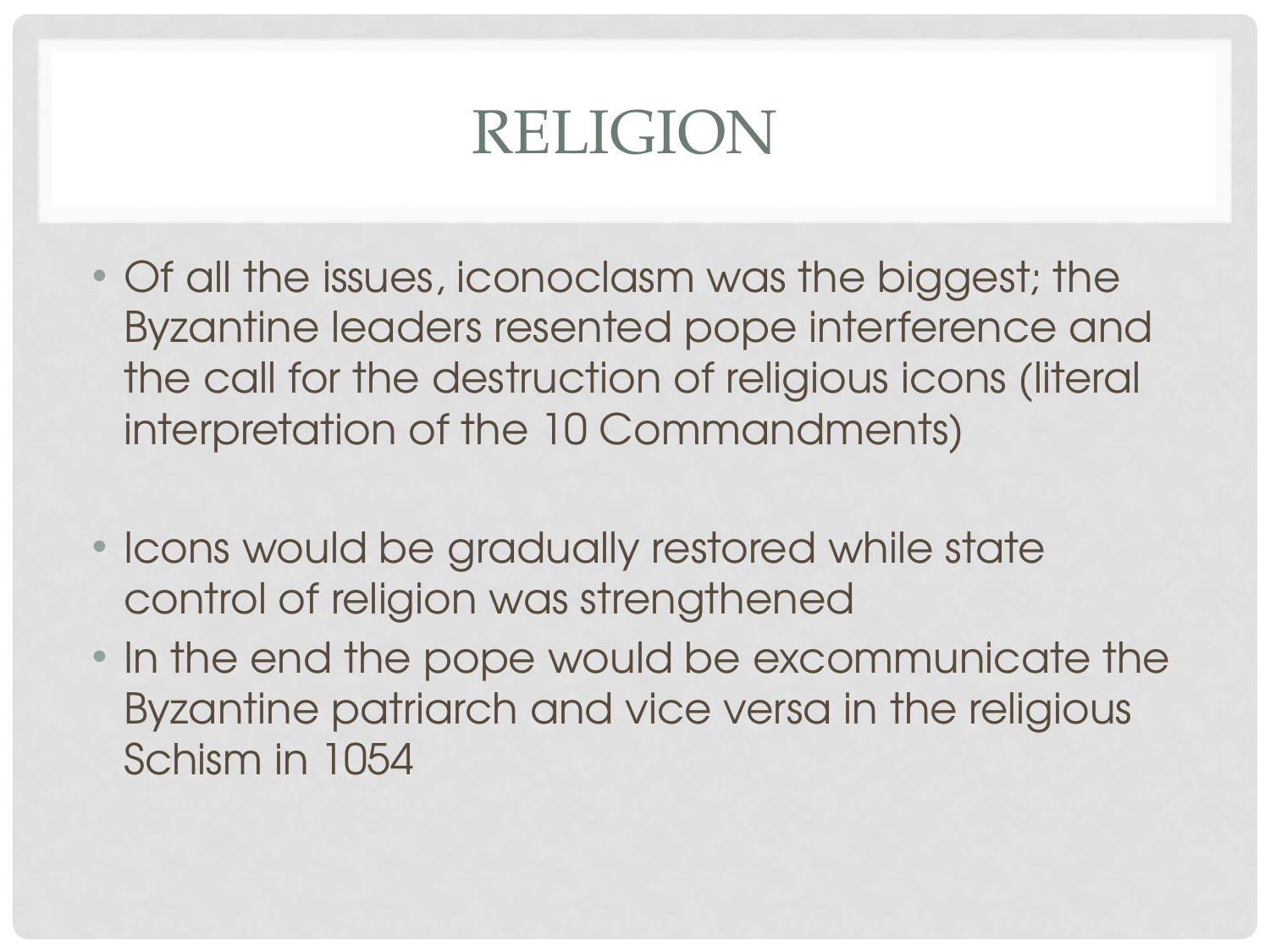

# Religion
Of all the issues, iconoclasm was the biggest; the Byzantine leaders resented pope interference and the call for the destruction of religious icons (literal interpretation of the 10 Commandments)

Icons would be gradually restored while state control of religion was strengthened
In the end the pope would be excommunicate the Byzantine patriarch and vice versa in the religious Schism in 1054